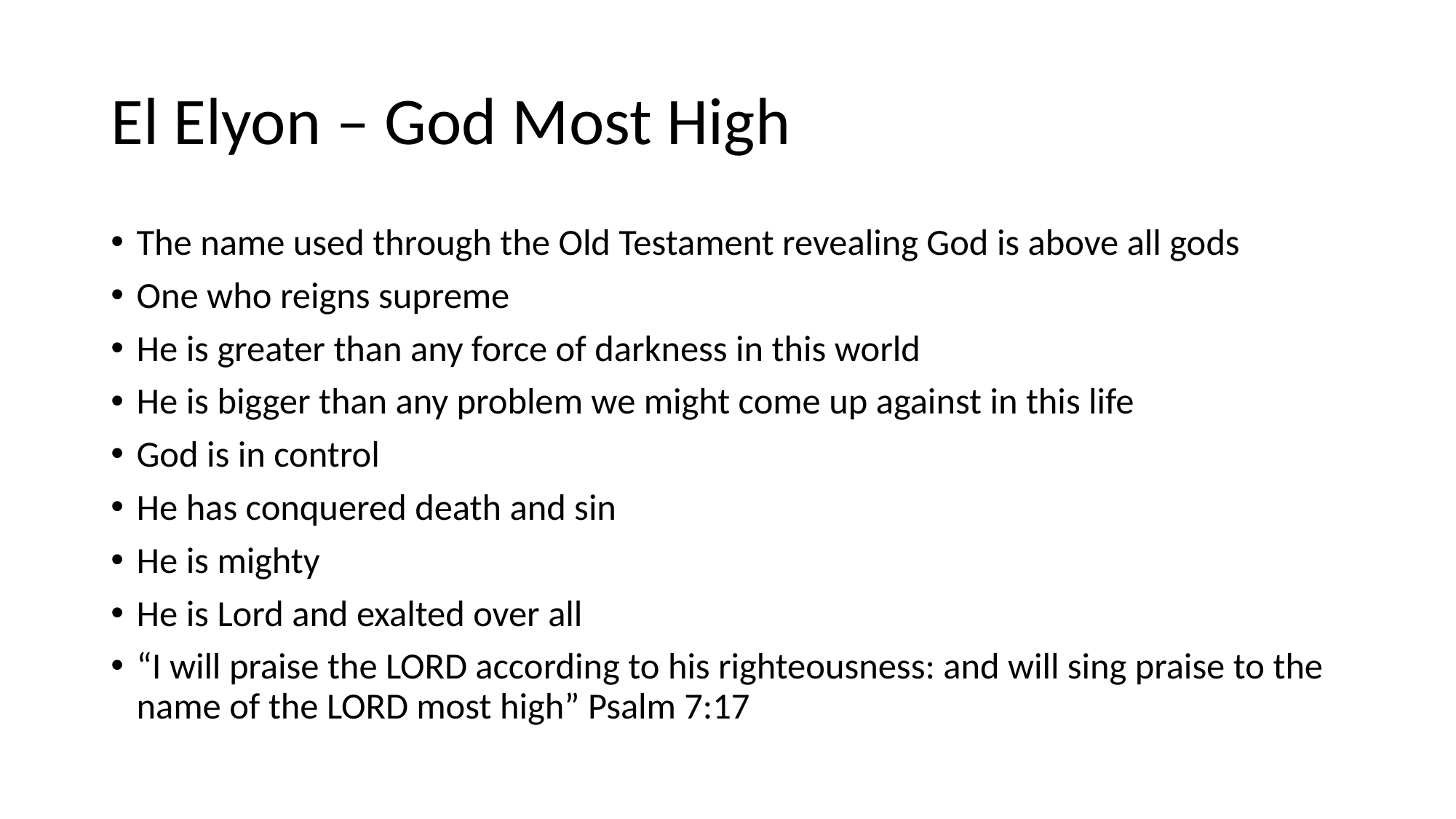

# El Elyon – God Most High
The name used through the Old Testament revealing God is above all gods
One who reigns supreme
He is greater than any force of darkness in this world
He is bigger than any problem we might come up against in this life
God is in control
He has conquered death and sin
He is mighty
He is Lord and exalted over all
“I will praise the LORD according to his righteousness: and will sing praise to the name of the LORD most high” Psalm 7:17